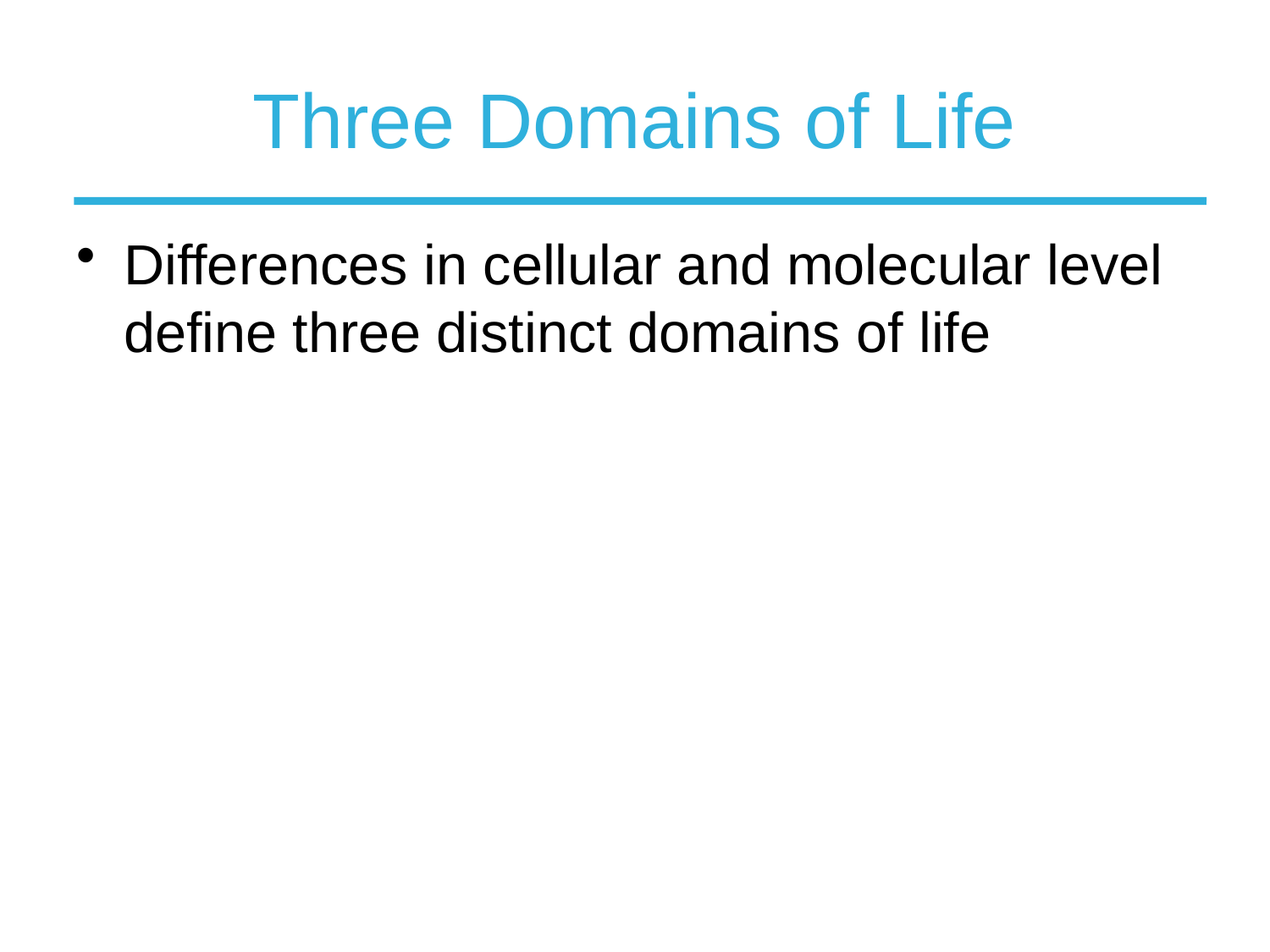

# Three Domains of Life

Differences in cellular and molecular level define three distinct domains of life